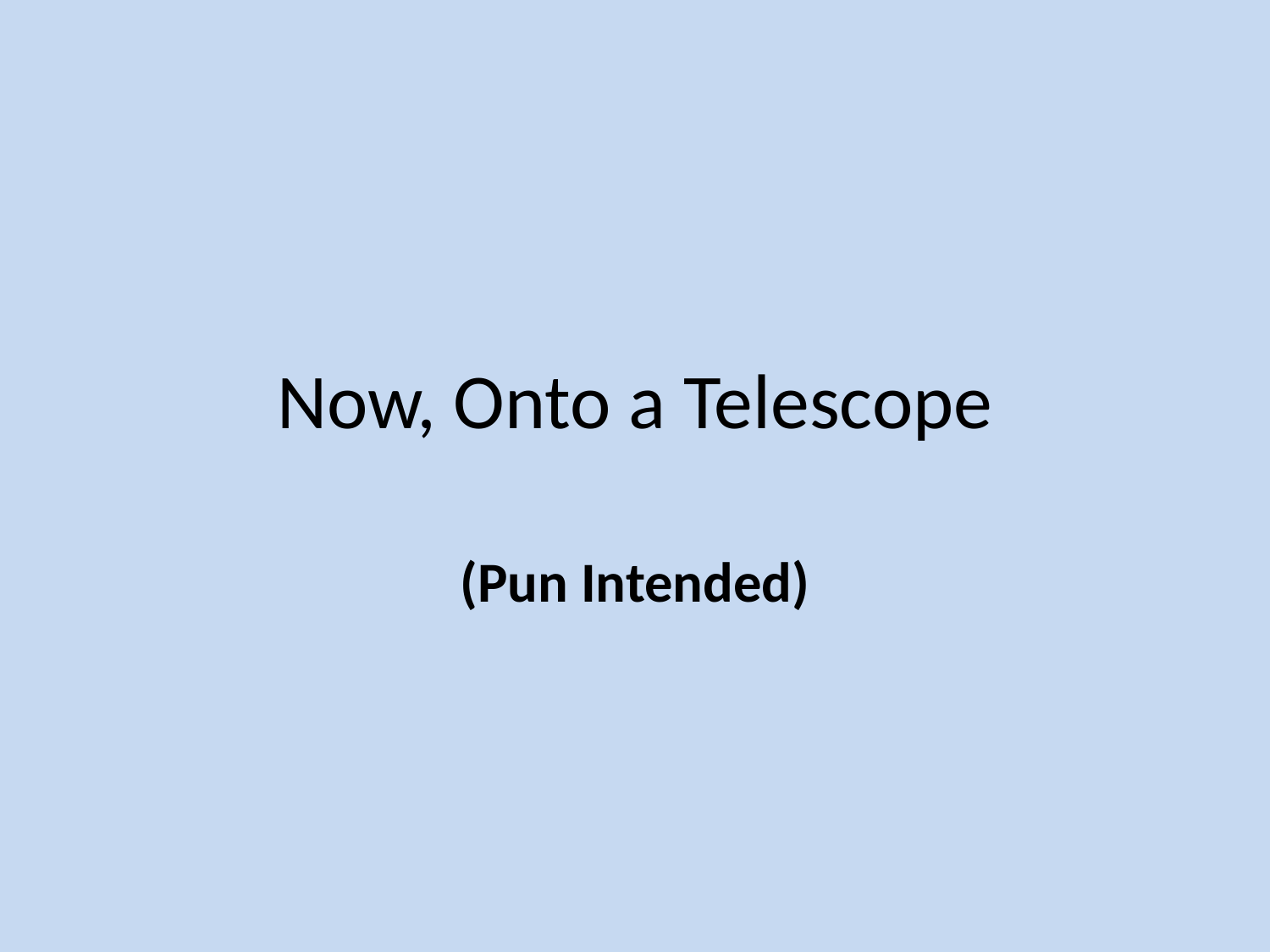

# Now, Onto a Telescope
(Pun Intended)